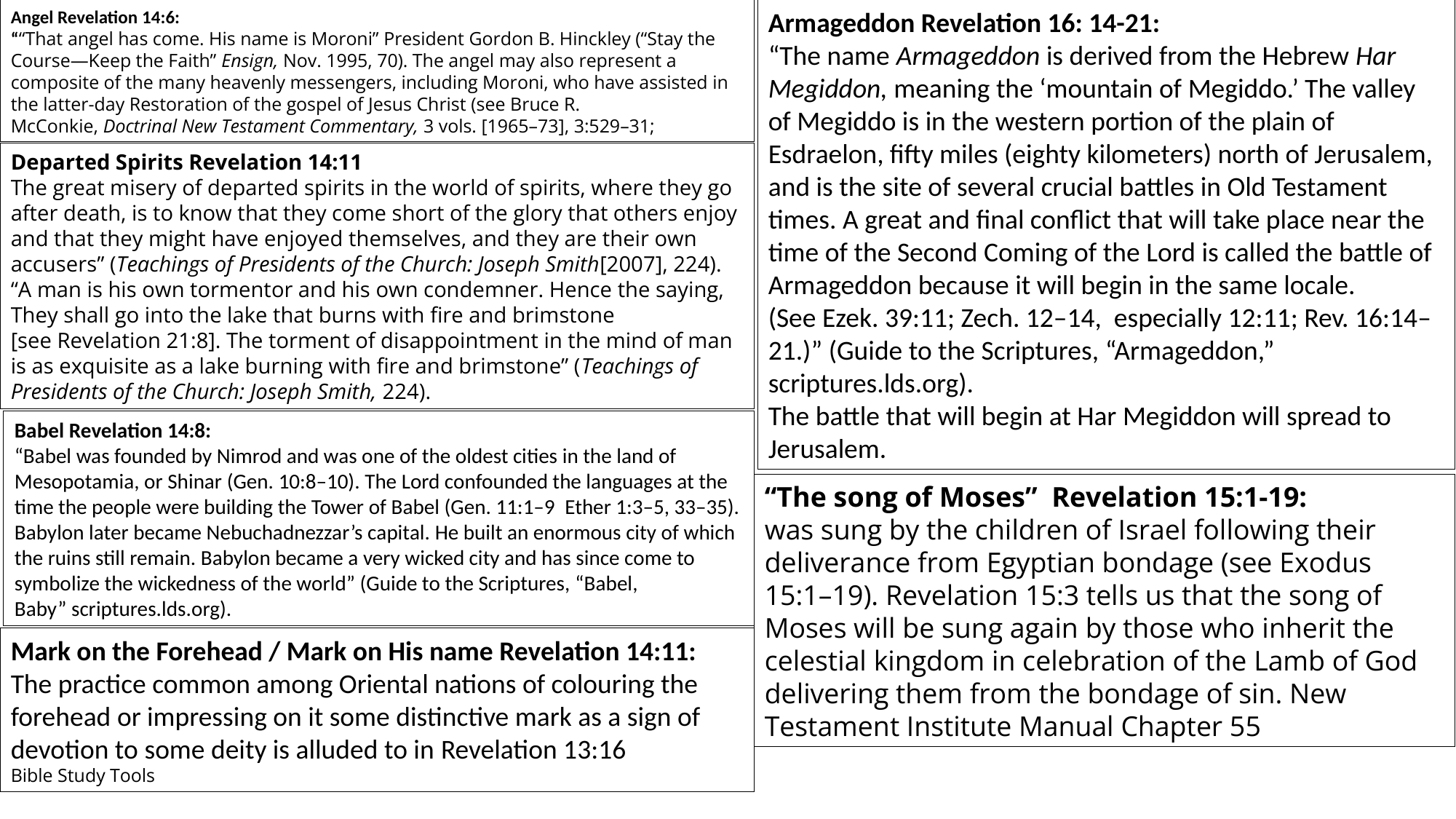

Angel Revelation 14:6:
““That angel has come. His name is Moroni” President Gordon B. Hinckley (“Stay the Course—Keep the Faith” Ensign, Nov. 1995, 70). The angel may also represent a composite of the many heavenly messengers, including Moroni, who have assisted in the latter-day Restoration of the gospel of Jesus Christ (see Bruce R. McConkie, Doctrinal New Testament Commentary, 3 vols. [1965–73], 3:529–31;
Armageddon Revelation 16: 14-21:
“The name Armageddon is derived from the Hebrew Har Megiddon, meaning the ‘mountain of Megiddo.’ The valley of Megiddo is in the western portion of the plain of Esdraelon, fifty miles (eighty kilometers) north of Jerusalem, and is the site of several crucial battles in Old Testament times. A great and final conflict that will take place near the time of the Second Coming of the Lord is called the battle of Armageddon because it will begin in the same locale. (See Ezek. 39:11; Zech. 12–14,  especially 12:11; Rev. 16:14–21.)” (Guide to the Scriptures, “Armageddon,” scriptures.lds.org).
The battle that will begin at Har Megiddon will spread to Jerusalem.
Departed Spirits Revelation 14:11
The great misery of departed spirits in the world of spirits, where they go after death, is to know that they come short of the glory that others enjoy and that they might have enjoyed themselves, and they are their own accusers” (Teachings of Presidents of the Church: Joseph Smith[2007], 224).
“A man is his own tormentor and his own condemner. Hence the saying, They shall go into the lake that burns with fire and brimstone [see Revelation 21:8]. The torment of disappointment in the mind of man is as exquisite as a lake burning with fire and brimstone” (Teachings of Presidents of the Church: Joseph Smith, 224).
Babel Revelation 14:8:
“Babel was founded by Nimrod and was one of the oldest cities in the land of Mesopotamia, or Shinar (Gen. 10:8–10). The Lord confounded the languages at the time the people were building the Tower of Babel (Gen. 11:1–9  Ether 1:3–5, 33–35). Babylon later became Nebuchadnezzar’s capital. He built an enormous city of which the ruins still remain. Babylon became a very wicked city and has since come to symbolize the wickedness of the world” (Guide to the Scriptures, “Babel, Baby” scriptures.lds.org).
“The song of Moses”  Revelation 15:1-19:
was sung by the children of Israel following their deliverance from Egyptian bondage (see Exodus 15:1–19). Revelation 15:3 tells us that the song of Moses will be sung again by those who inherit the celestial kingdom in celebration of the Lamb of God delivering them from the bondage of sin. New Testament Institute Manual Chapter 55
Mark on the Forehead / Mark on His name Revelation 14:11:
The practice common among Oriental nations of colouring the forehead or impressing on it some distinctive mark as a sign of devotion to some deity is alluded to in Revelation 13:16
Bible Study Tools